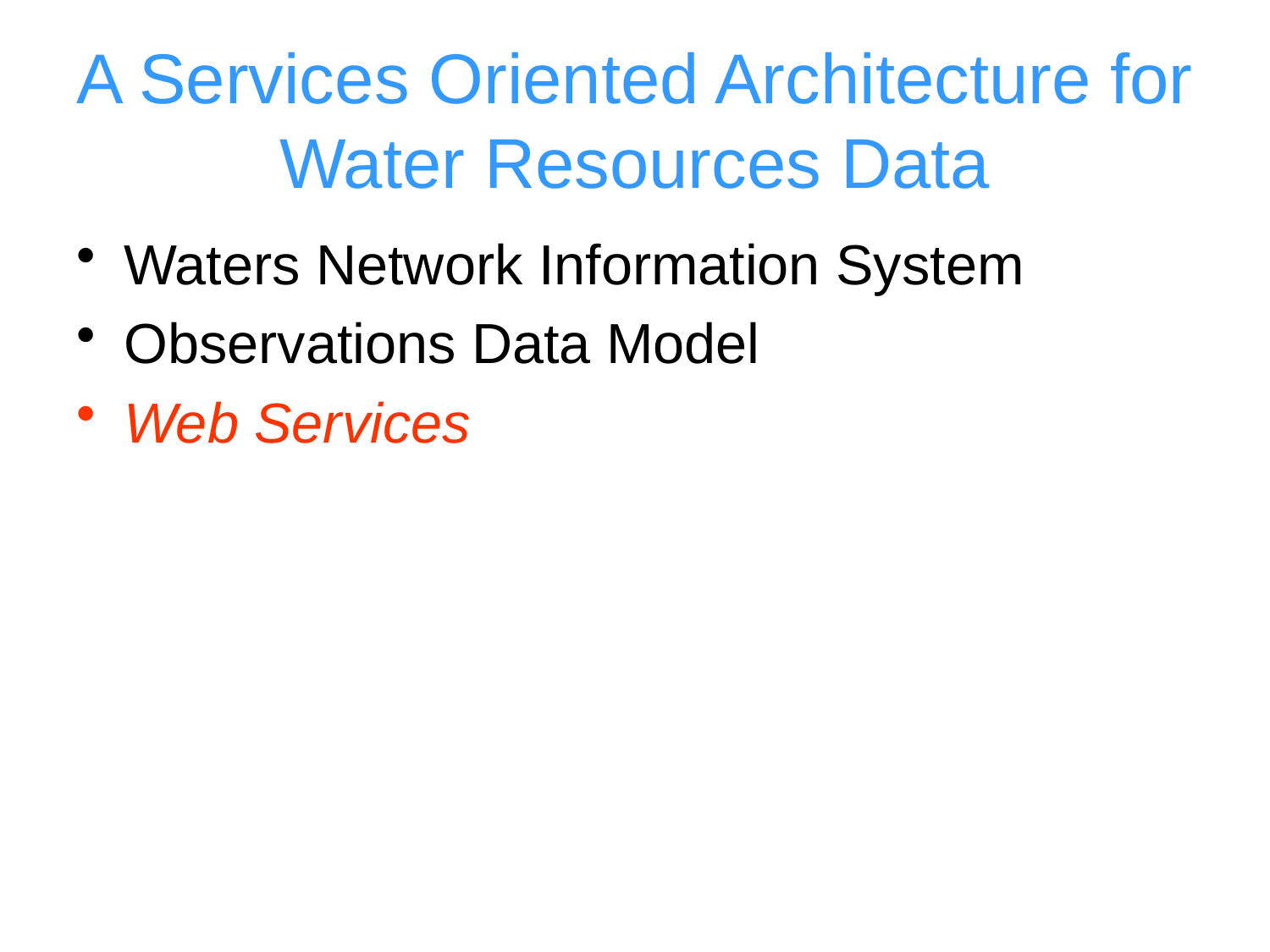

# A Services Oriented Architecture for Water Resources Data
Waters Network Information System
Observations Data Model
Web Services